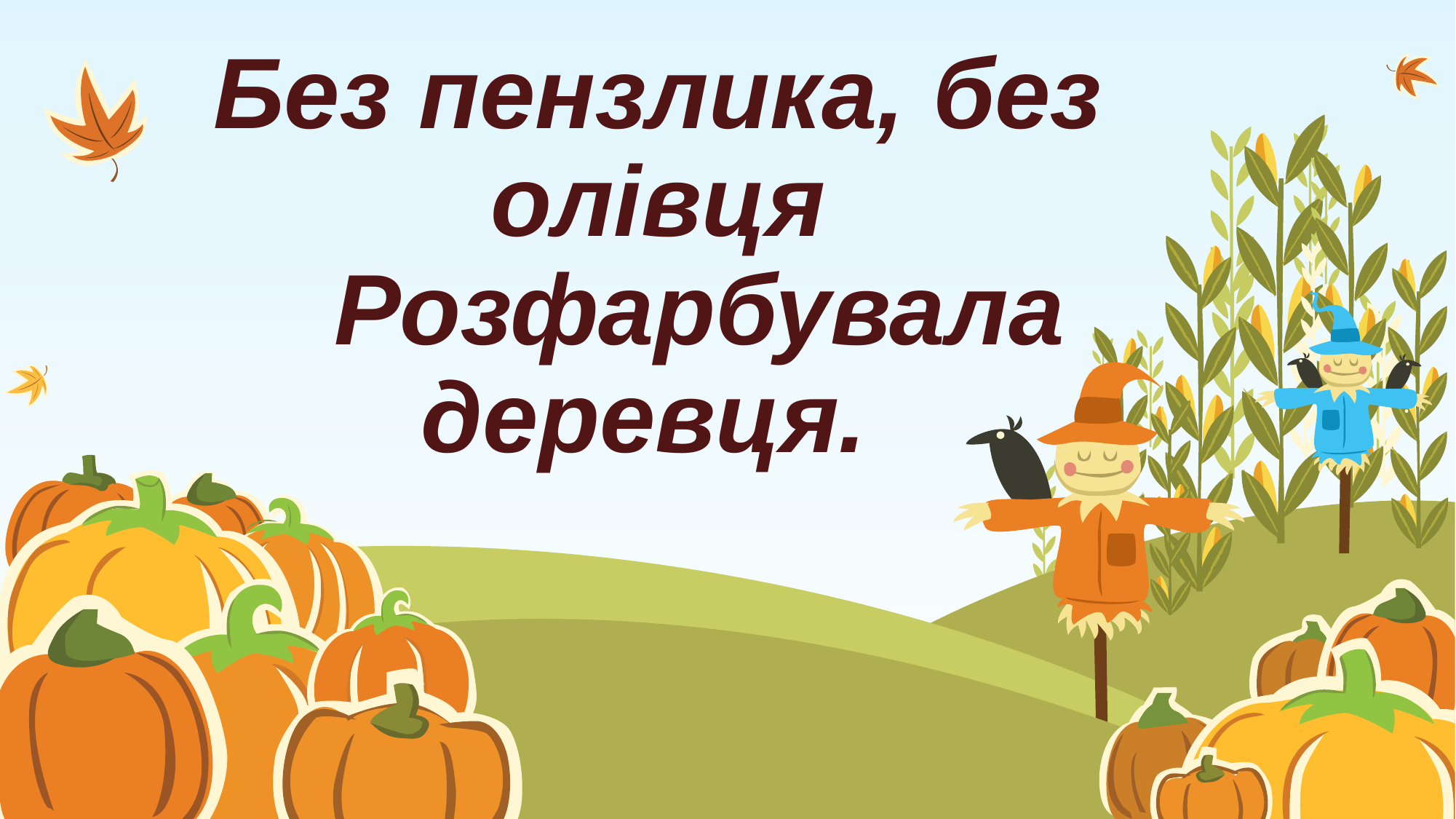

# Без пензлика, без олівця Розфарбувала деревця.